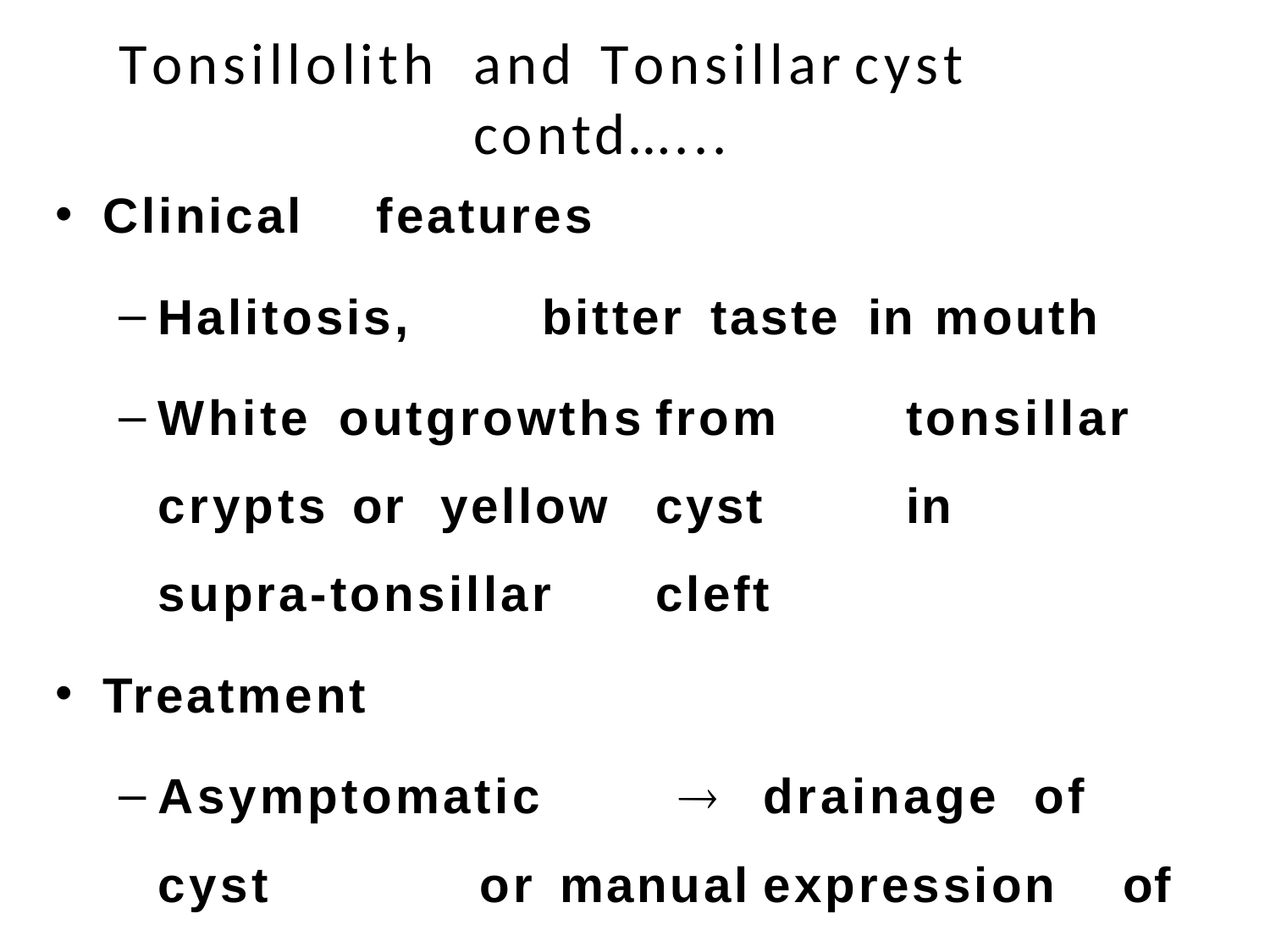

# Tonsillolith	and	Tonsillar	cyst  contd…...
Clinical	features
Halitosis,	bitter	taste	in	mouth
White	outgrowths	from	tonsillar		crypts  or	yellow	cyst	in	supra-tonsillar	cleft
Treatment
Asymptomatic	→	drainage	of	cyst	or  manual	expression	of	tonsillolith
Severe	symptoms	→	tonsillectomy